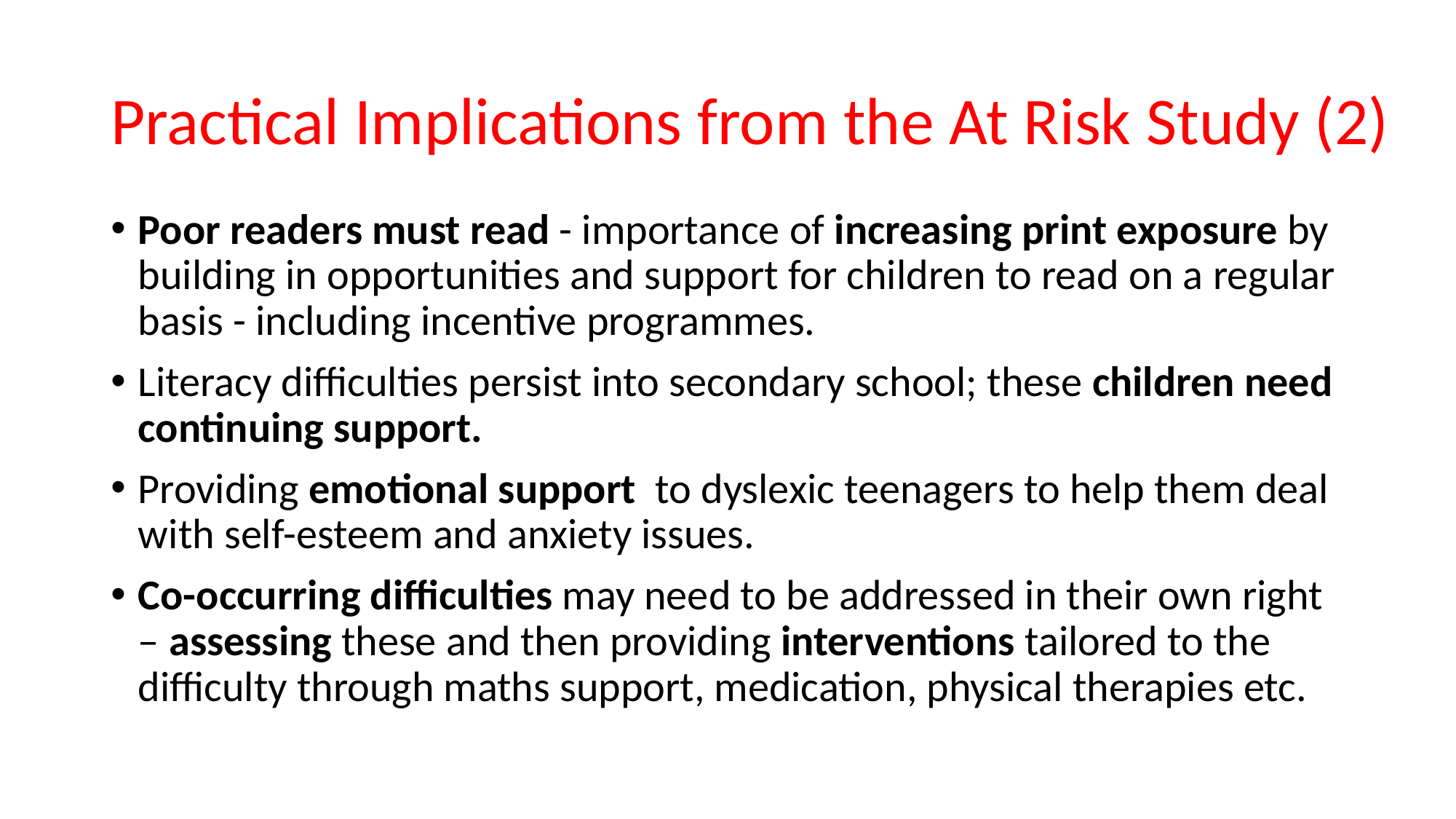

# Practical Implications from the At Risk Study (2)
Poor readers must read - importance of increasing print exposure by building in opportunities and support for children to read on a regular basis - including incentive programmes.
Literacy difficulties persist into secondary school; these children need continuing support.
Providing emotional support  to dyslexic teenagers to help them deal with self-esteem and anxiety issues.
Co-occurring difficulties may need to be addressed in their own right – assessing these and then providing interventions tailored to the difficulty through maths support, medication, physical therapies etc.